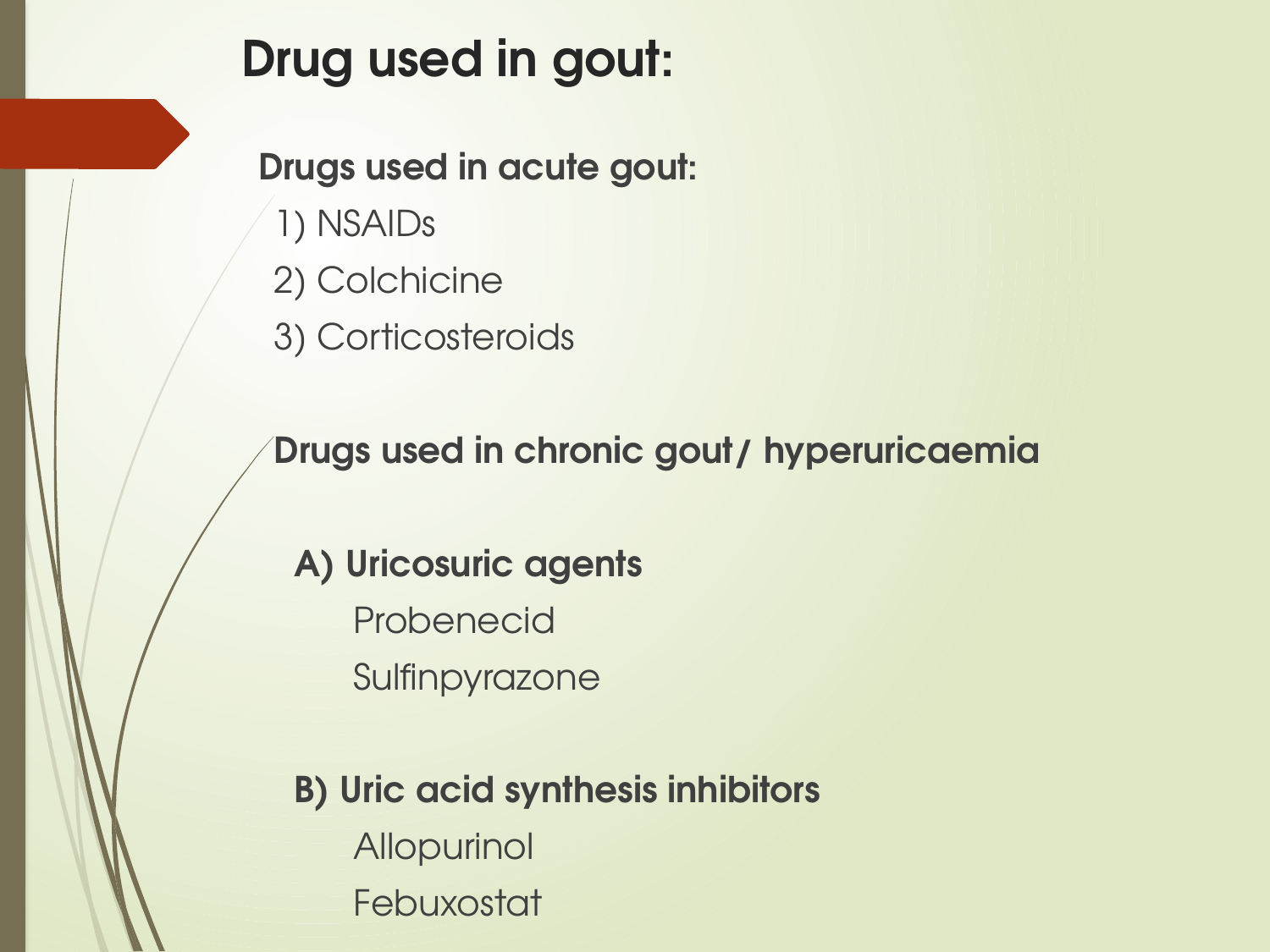

# Drug used in gout:
     Drugs used in acute gout:
     1) NSAIDs
     2) Colchicine
     3) Corticosteroids

     Drugs used in chronic gout/ hyperuricaemia

       A) Uricosuric agents
             Probenecid
             Sulfinpyrazone

       B) Uric acid synthesis inhibitors
             Allopurinol
             Febuxostat